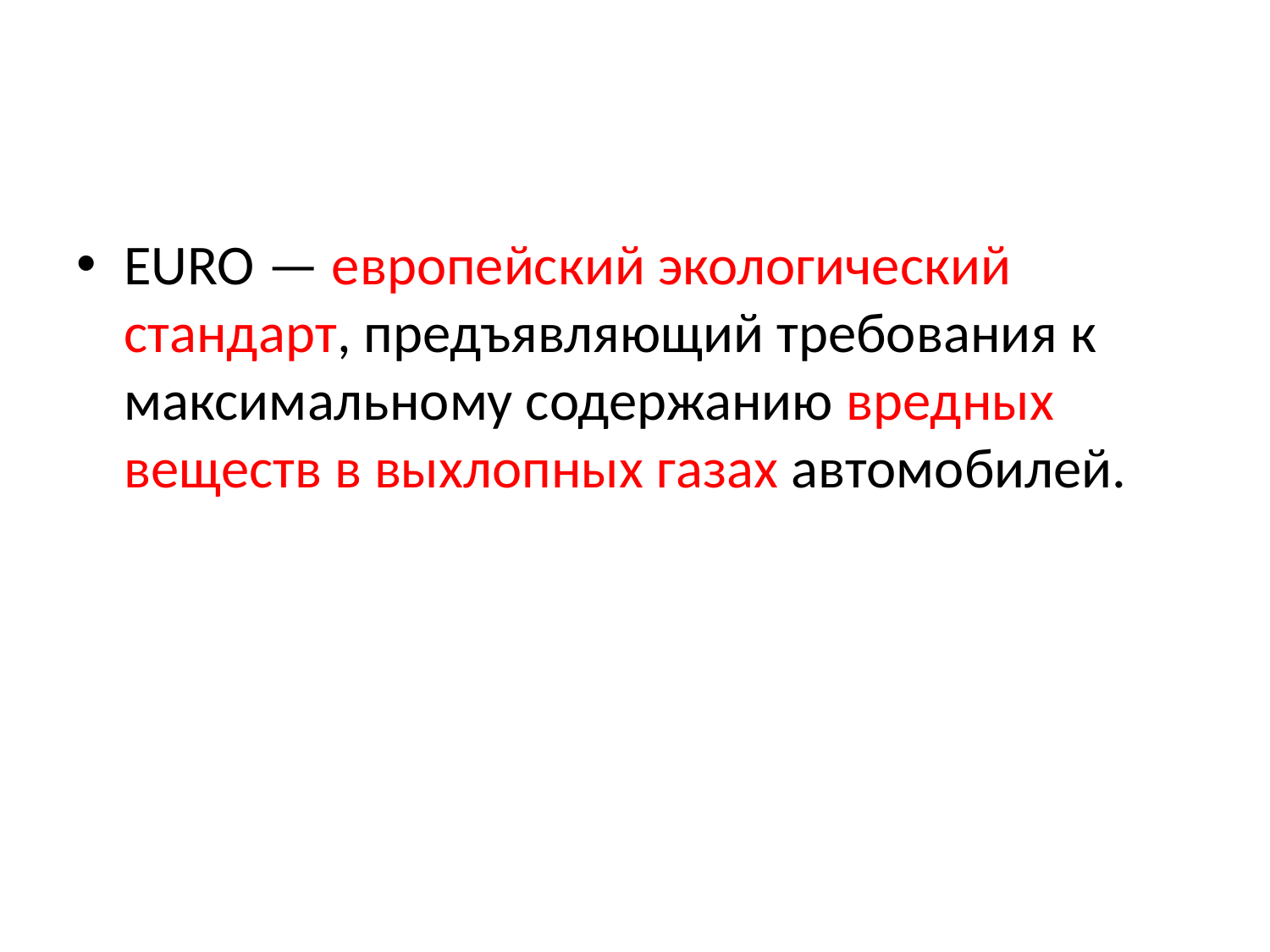

#
EURO — европейский экологический стандарт, предъявляющий требования к максимальному содержанию вредных веществ в выхлопных газах автомобилей.